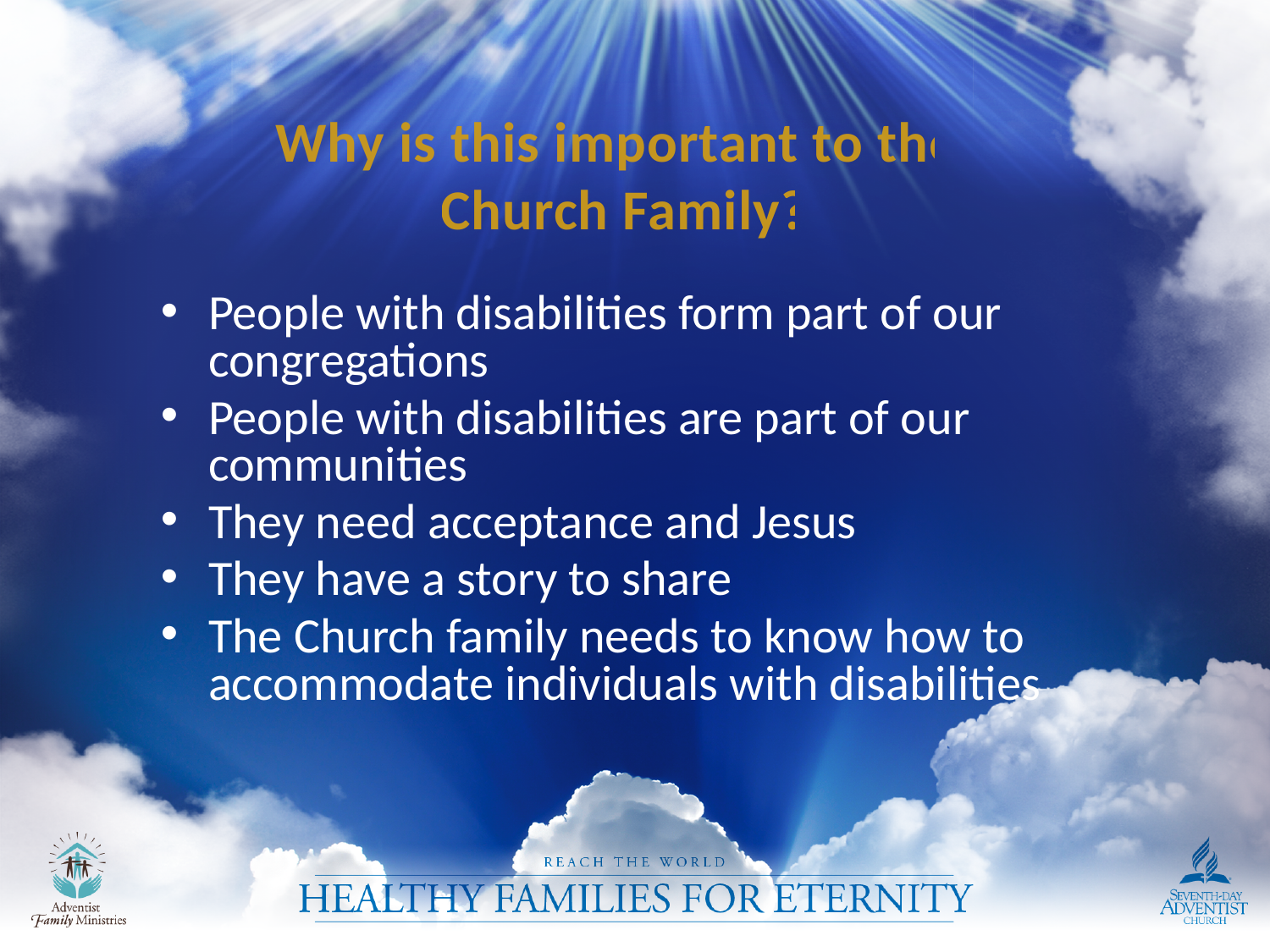

# Why is this important to the Church Family?
People with disabilities form part of our congregations
People with disabilities are part of our communities
They need acceptance and Jesus
They have a story to share
The Church family needs to know how to accommodate individuals with disabilities